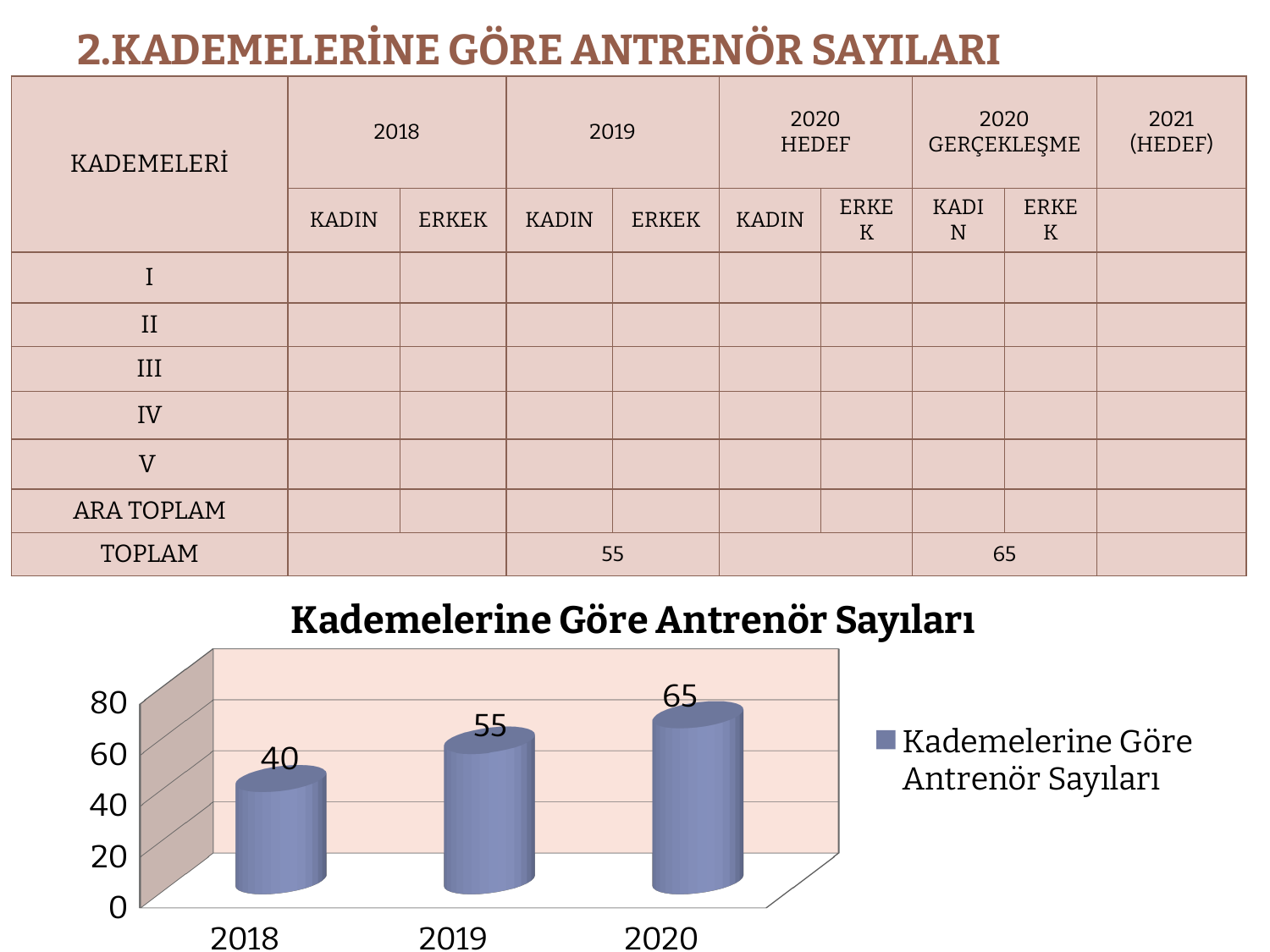

# 2.KADEMELERİNE GÖRE ANTRENÖR SAYILARI
| KADEMELERİ | 2018 |  | 2019 |  | 2020 HEDEF |  | 2020 GERÇEKLEŞME |  | 2021 (HEDEF) |
| --- | --- | --- | --- | --- | --- | --- | --- | --- | --- |
|  | KADIN | ERKEK | KADIN | ERKEK | KADIN | ERKEK | KADIN | ERKEK |  |
| I |  |  |  |  |  |  |  |  |  |
| II |  |  |  |  |  |  |  |  |  |
| III |  |  |  |  |  |  |  |  |  |
| IV |  |  |  |  |  |  |  |  |  |
| V |  |  |  |  |  |  |  |  |  |
| ARA TOPLAM |  |  |  |  |  |  |  |  |  |
| TOPLAM |  |  | 55 |  |  |  | 65 |  |  |

[unsupported chart]